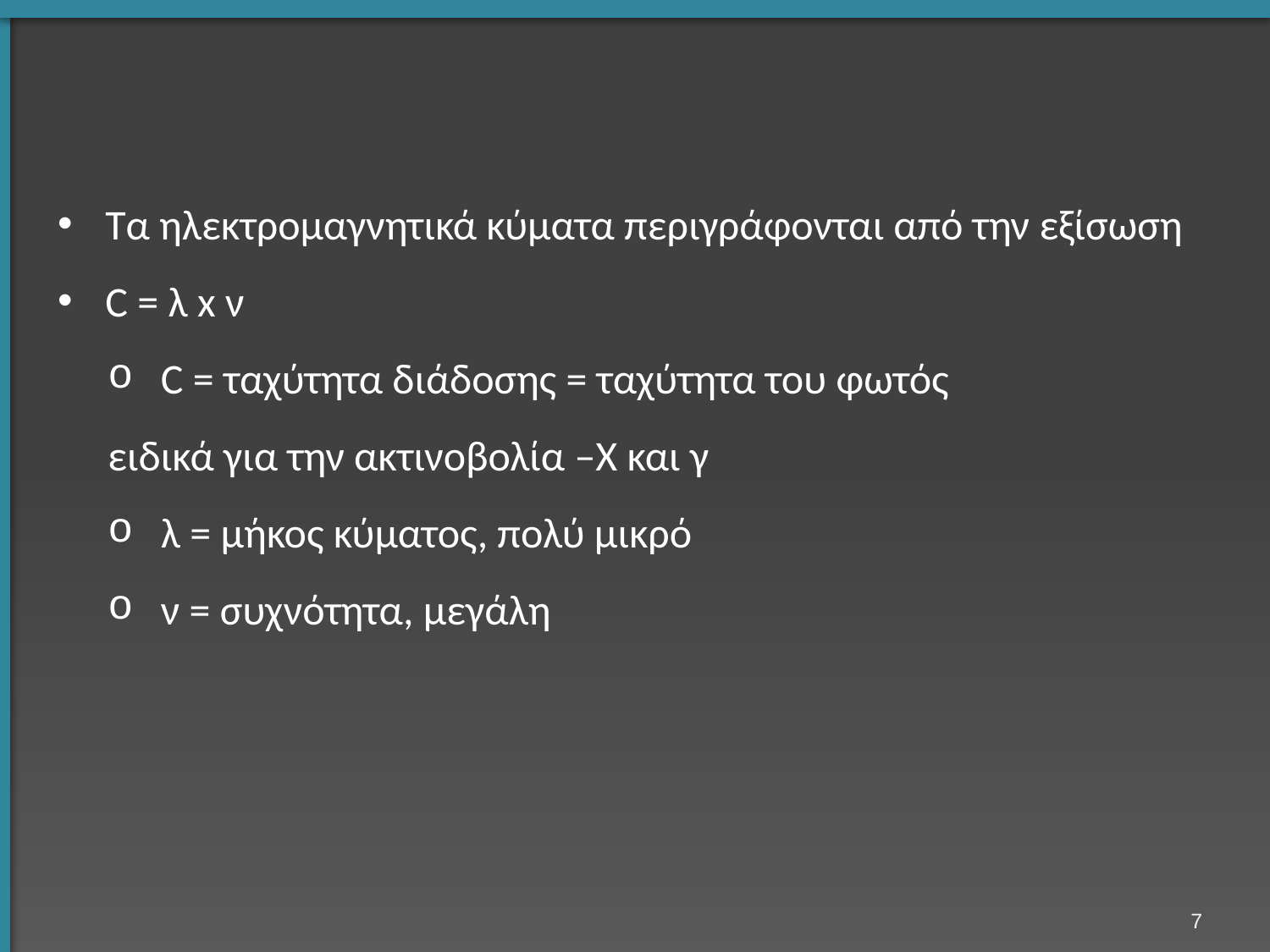

Τα ηλεκτρομαγνητικά κύματα περιγράφονται από την εξίσωση
C = λ x ν
C = ταχύτητα διάδοσης = ταχύτητα του φωτός
ειδικά για την ακτινοβολία –Χ και γ
λ = μήκος κύματος, πολύ μικρό
ν = συχνότητα, μεγάλη

7